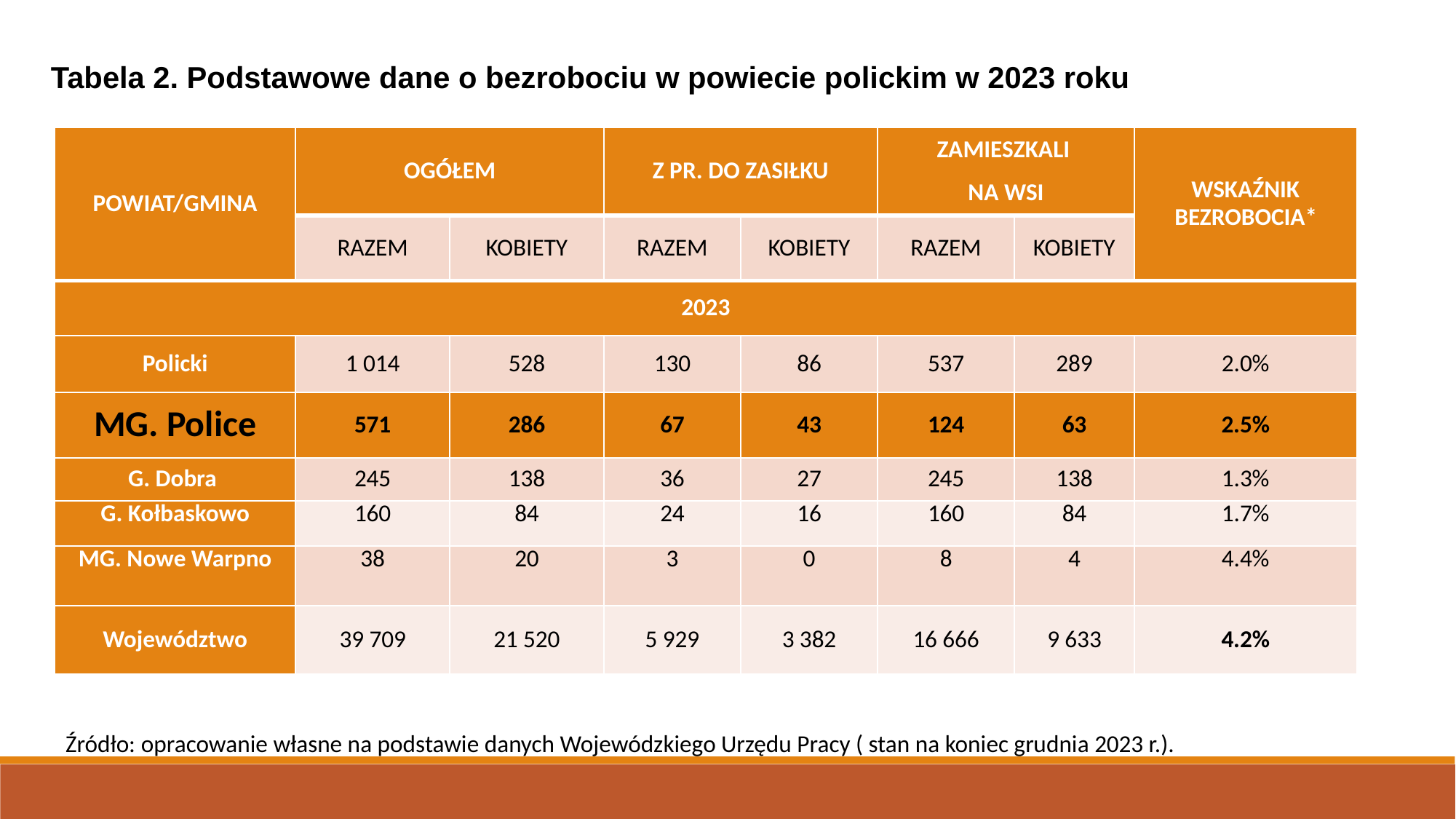

Tabela 2. Podstawowe dane o bezrobociu w powiecie polickim w 2023 roku
| POWIAT/GMINA | OGÓŁEM |  | Z PR. DO ZASIŁKU |  | ZAMIESZKALI NA WSI |  | WSKAŹNIK BEZROBOCIA\* |
| --- | --- | --- | --- | --- | --- | --- | --- |
|  | RAZEM | KOBIETY | RAZEM | KOBIETY | RAZEM | KOBIETY |  |
| 2023 |  |  |  |  |  |  |  |
| Policki | 1 014 | 528 | 130 | 86 | 537 | 289 | 2.0% |
| MG. Police | 571 | 286 | 67 | 43 | 124 | 63 | 2.5% |
| G. Dobra | 245 | 138 | 36 | 27 | 245 | 138 | 1.3% |
| G. Kołbaskowo | 160 | 84 | 24 | 16 | 160 | 84 | 1.7% |
| MG. Nowe Warpno | 38 | 20 | 3 | 0 | 8 | 4 | 4.4% |
| Województwo | 39 709 | 21 520 | 5 929 | 3 382 | 16 666 | 9 633 | 4.2% |
Źródło: opracowanie własne na podstawie danych Wojewódzkiego Urzędu Pracy ( stan na koniec grudnia 2023 r.).